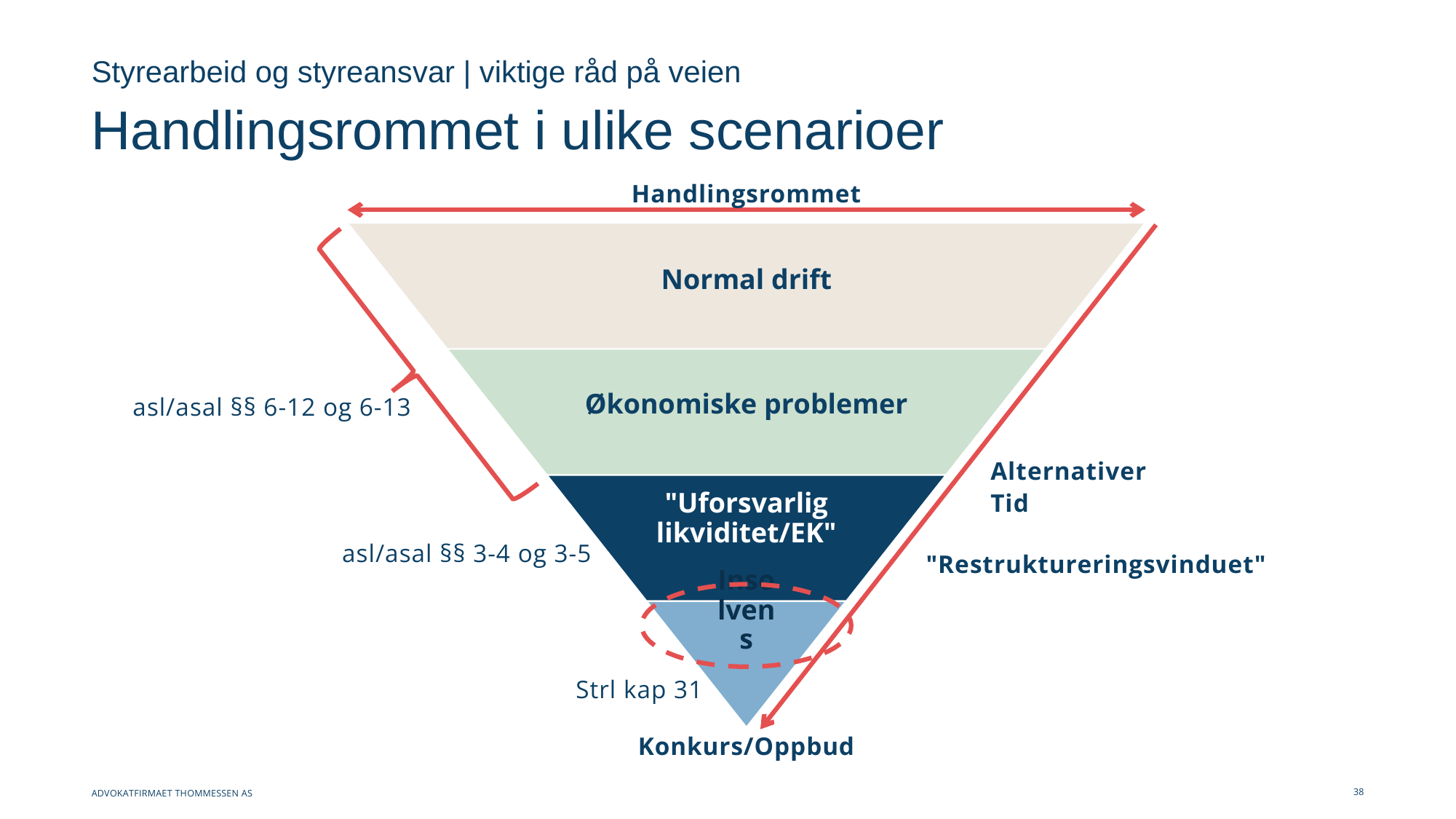

Styrearbeid og styreansvar | viktige råd på veien
# Handlingsrommet i ulike scenarioer
Handlingsrommet

Normal drift
Økonomiske problemer
"Uforsvarlig likviditet/EK"
Insolvens

asl/asal §§ 6-12 og 6-13
Alternativer
Tid

asl/asal §§ 3-4 og 3-5
"Restruktureringsvinduet"
Strl kap 31
Konkurs/Oppbud
38
3. april 2025